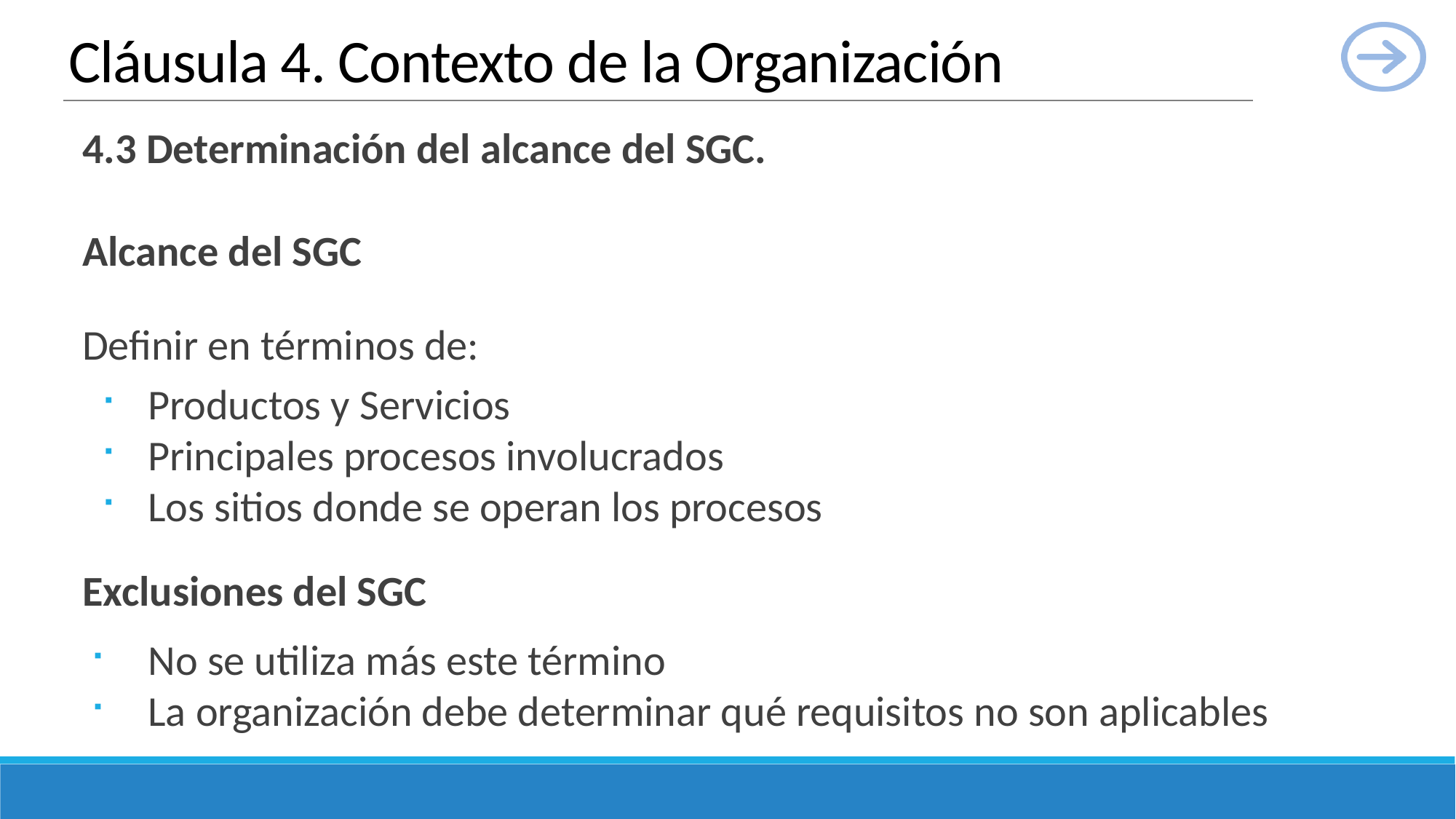

# Cláusula 4. Contexto de la Organización
4.3 Determinación del alcance del SGC.
Alcance del SGC
Definir en términos de:
Productos y Servicios
Principales procesos involucrados
Los sitios donde se operan los procesos
Exclusiones del SGC
No se utiliza más este término
La organización debe determinar qué requisitos no son aplicables